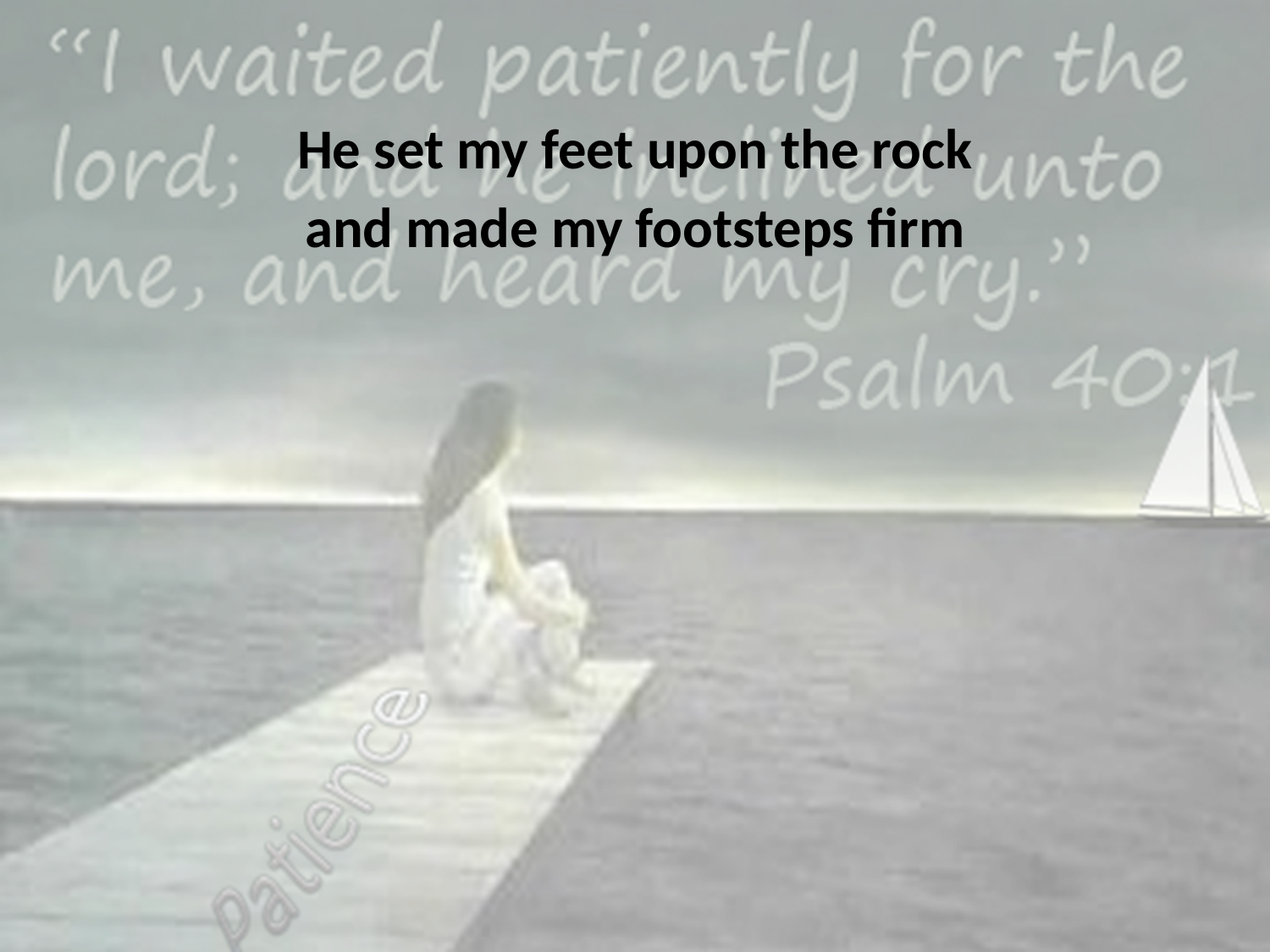

He set my feet upon the rock
and made my footsteps firm